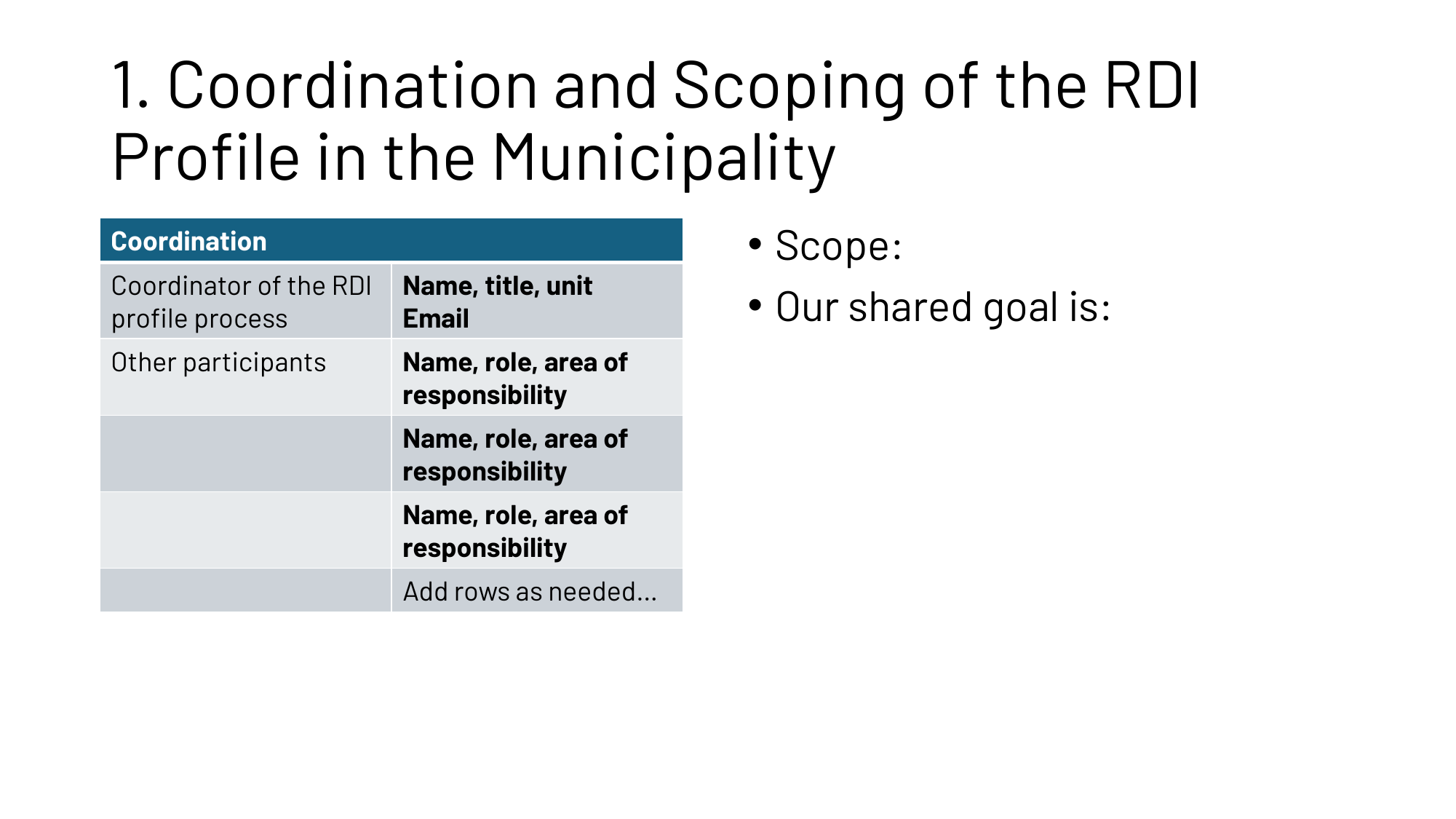

# 1. Coordination and Scoping of the RDI Profile in the Municipality
| Coordination |  |
| --- | --- |
| Coordinator of the RDI profile process | Name, title, unit Email |
| Other participants | Name, role, area of responsibility |
|  | Name, role, area of responsibility |
|  | Name, role, area of responsibility |
|  | Add rows as needed… |
Scope:
Our shared goal is: